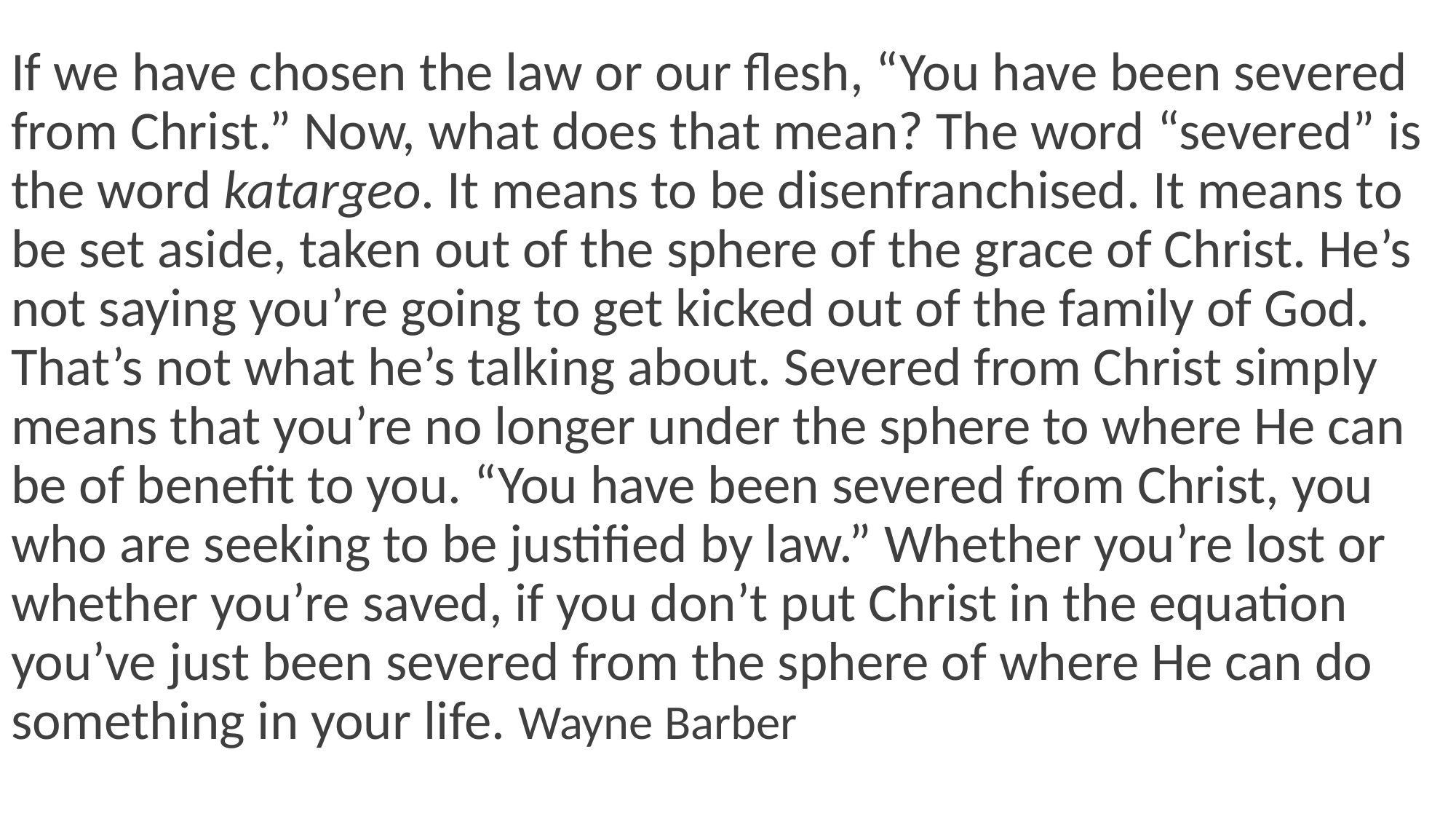

If we have chosen the law or our flesh, “You have been severed from Christ.” Now, what does that mean? The word “severed” is the word katargeo. It means to be disenfranchised. It means to be set aside, taken out of the sphere of the grace of Christ. He’s not saying you’re going to get kicked out of the family of God. That’s not what he’s talking about. Severed from Christ simply means that you’re no longer under the sphere to where He can be of benefit to you. “You have been severed from Christ, you who are seeking to be justified by law.” Whether you’re lost or whether you’re saved, if you don’t put Christ in the equation you’ve just been severed from the sphere of where He can do something in your life. Wayne Barber
#